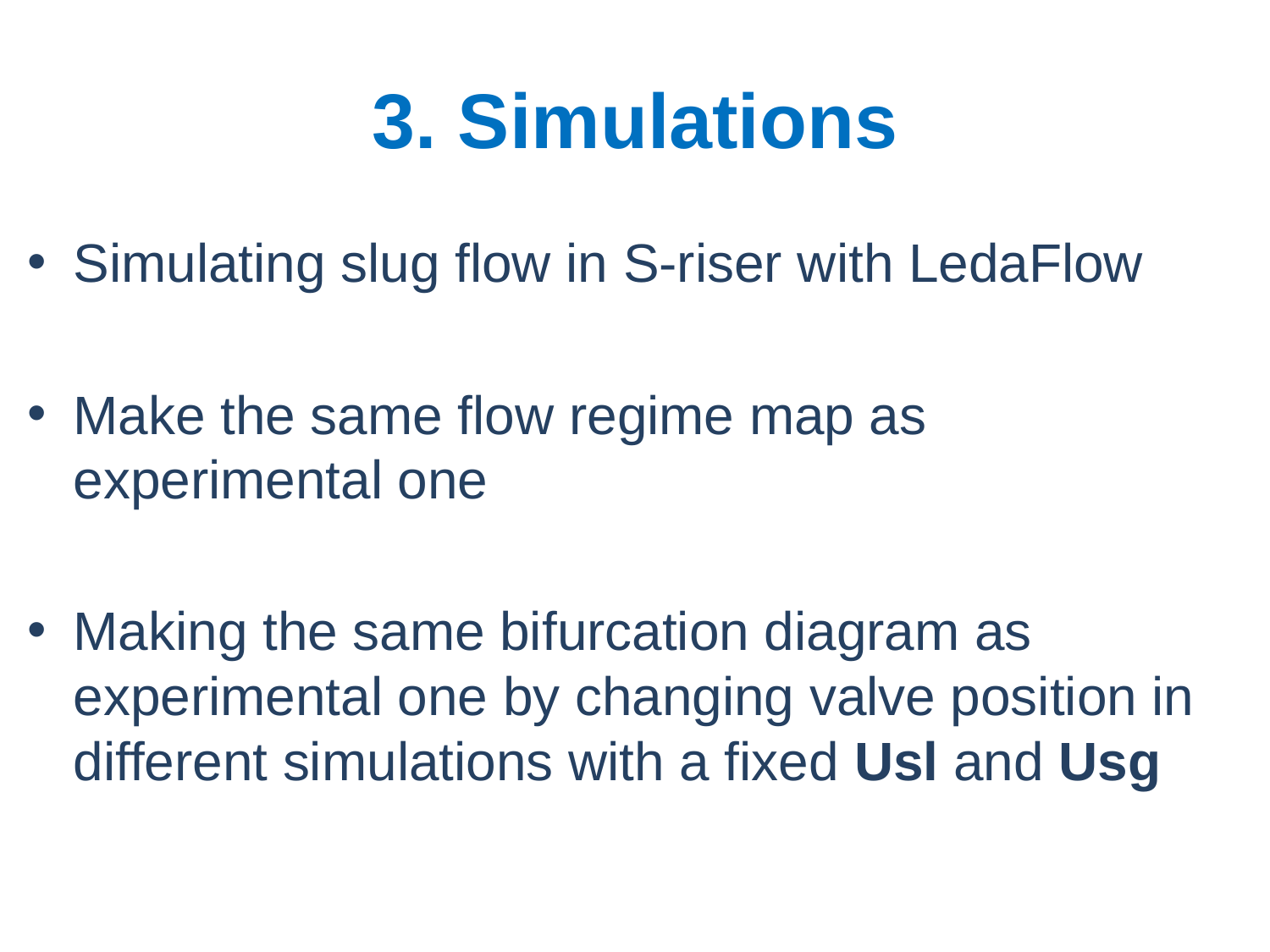

# 3. Simulations
Simulating slug flow in S-riser with LedaFlow

Make the same flow regime map as experimental one

Making the same bifurcation diagram as experimental one by changing valve position in different simulations with a fixed Usl and Usg